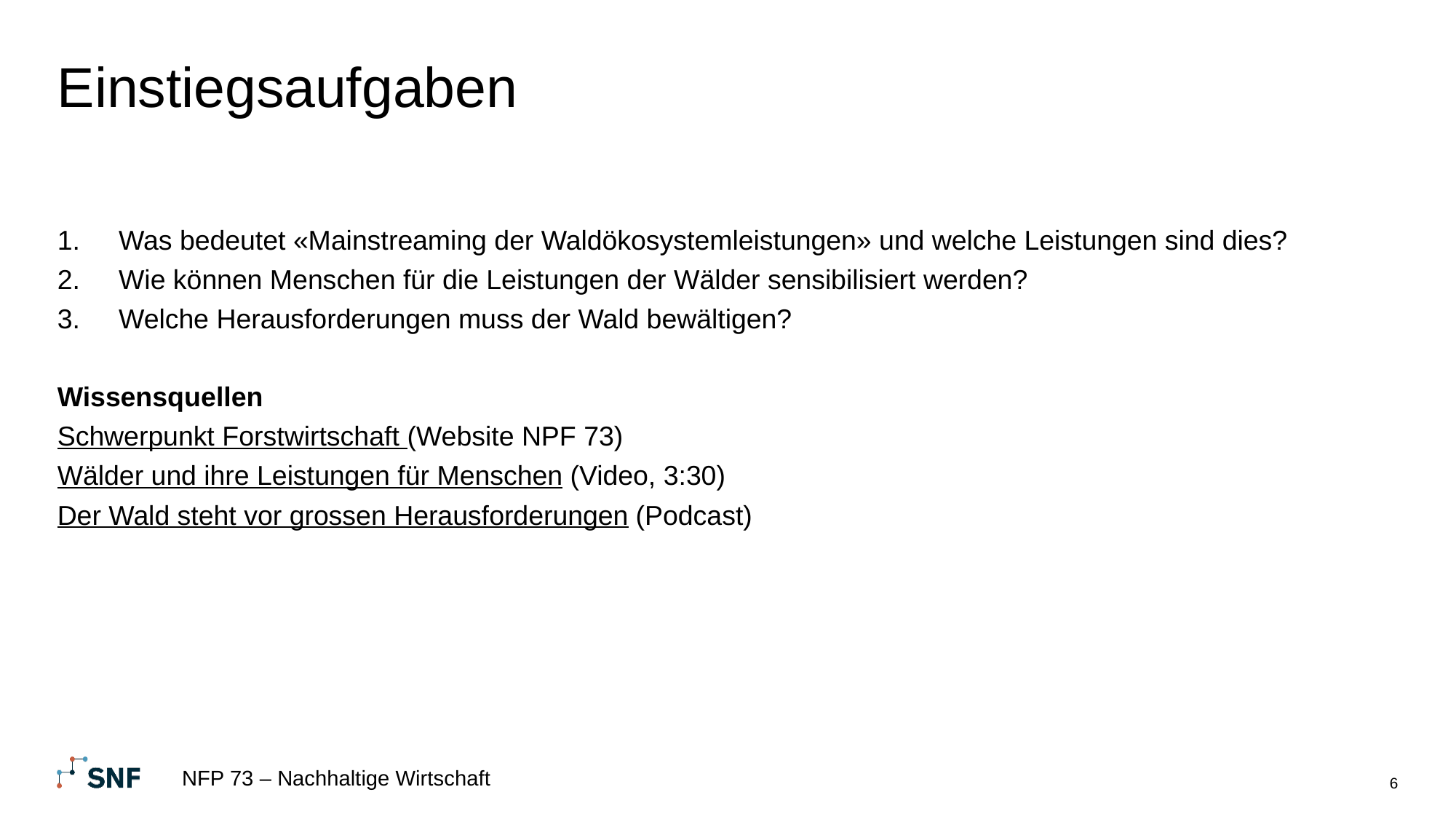

# Einstiegsaufgaben
Was bedeutet «Mainstreaming der Waldökosystemleistungen» und welche Leistungen sind dies?
Wie können Menschen für die Leistungen der Wälder sensibilisiert werden?
Welche Herausforderungen muss der Wald bewältigen?

Wissensquellen
Schwerpunkt Forstwirtschaft (Website NPF 73)
Wälder und ihre Leistungen für Menschen (Video, 3:30)
Der Wald steht vor grossen Herausforderungen (Podcast)

NFP 73 – Nachhaltige Wirtschaft
6